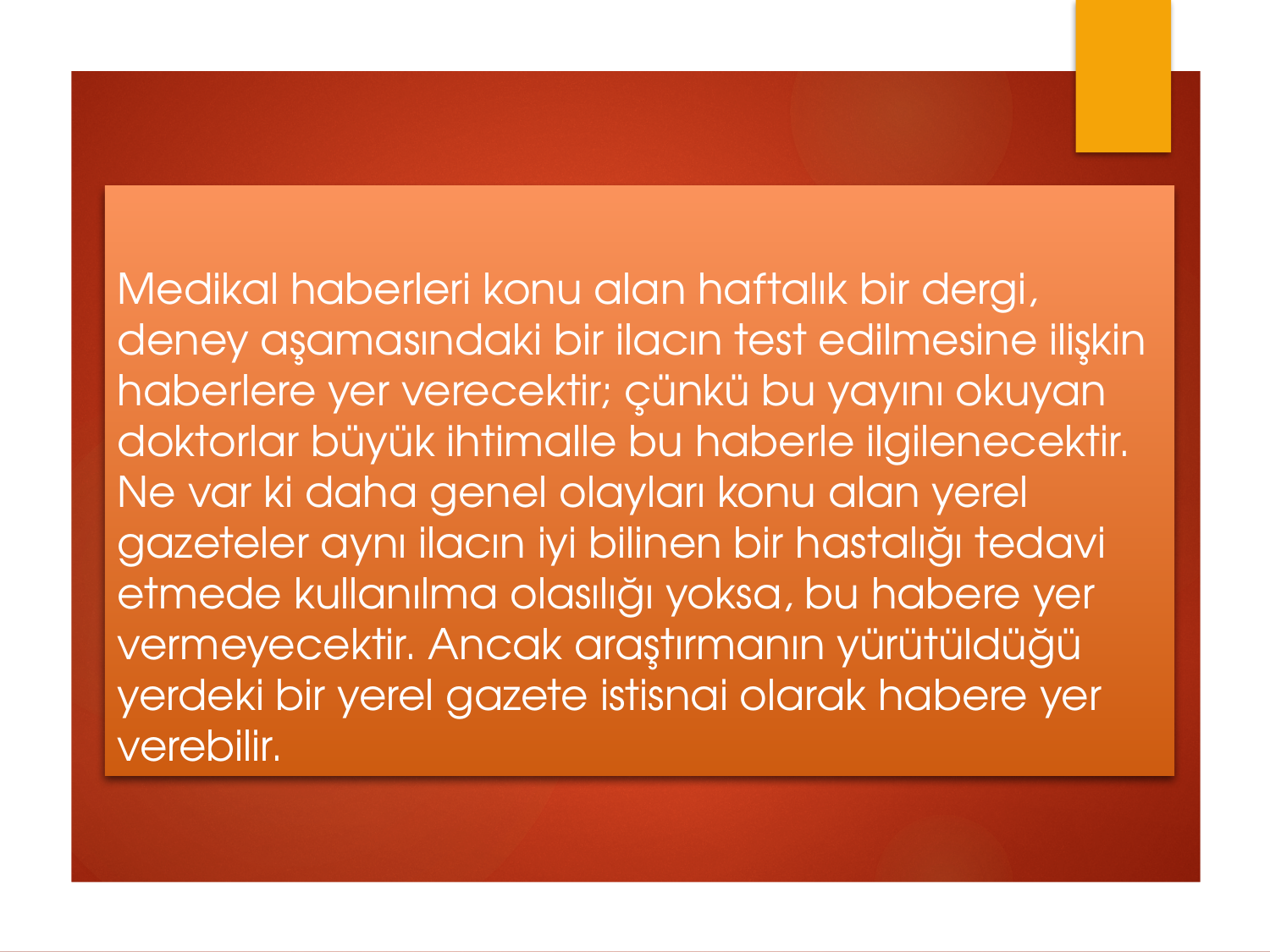

# Medikal haberleri konu alan haftalık bir dergi, deney aşamasındaki bir ilacın test edilmesine ilişkin haberlere yer verecektir; çünkü bu yayını okuyan doktorlar büyük ihtimalle bu haberle ilgilenecektir. Ne var ki daha genel olayları konu alan yerel gazeteler aynı ilacın iyi bilinen bir hastalığı tedavi etmede kullanılma olasılığı yoksa, bu habere yer vermeyecektir. Ancak araştırmanın yürütüldüğü yerdeki bir yerel gazete istisnai olarak habere yer verebilir.